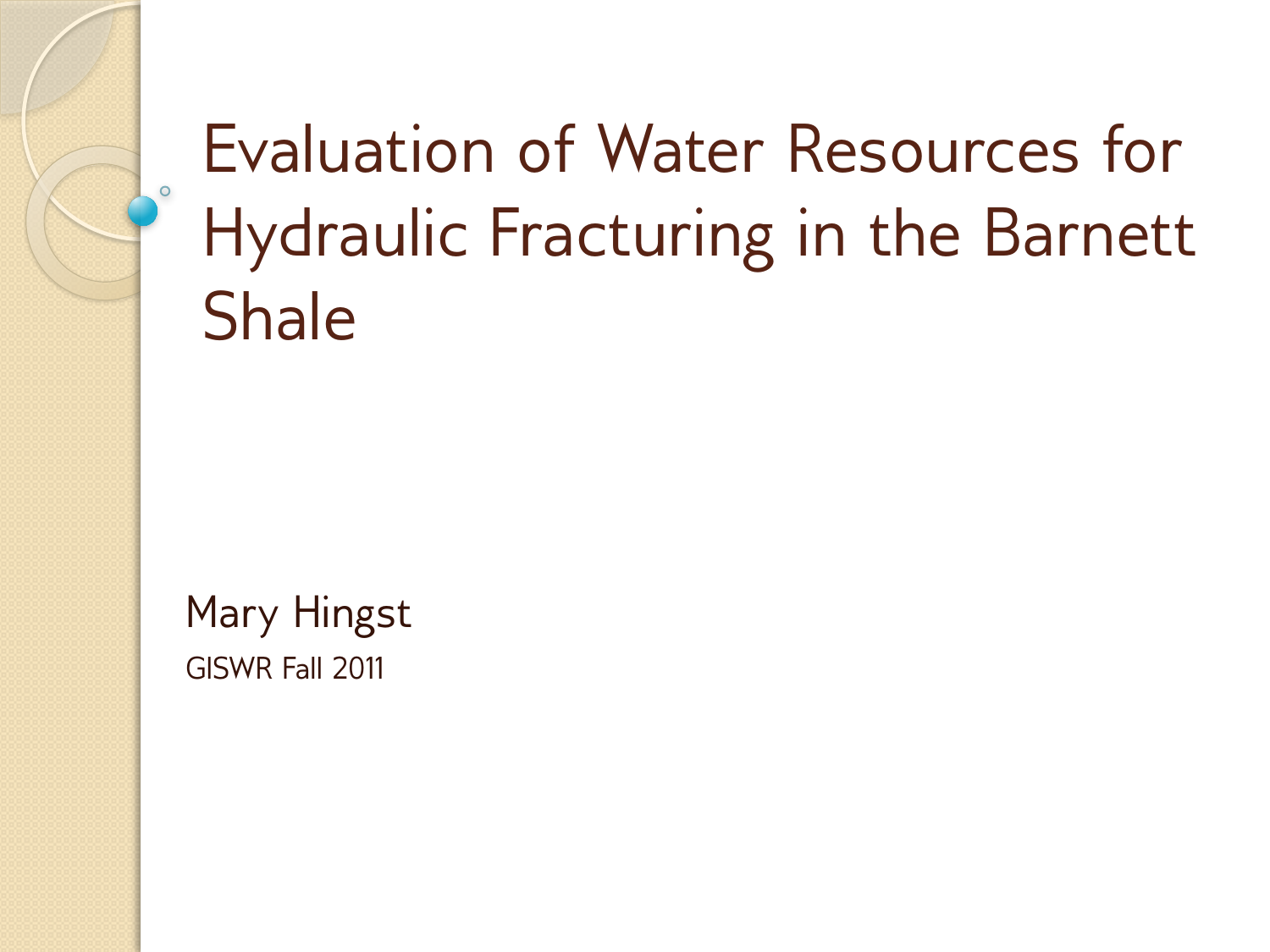

# Evaluation of Water Resources for Hydraulic Fracturing in the Barnett Shale
Mary Hingst
GISWR Fall 2011